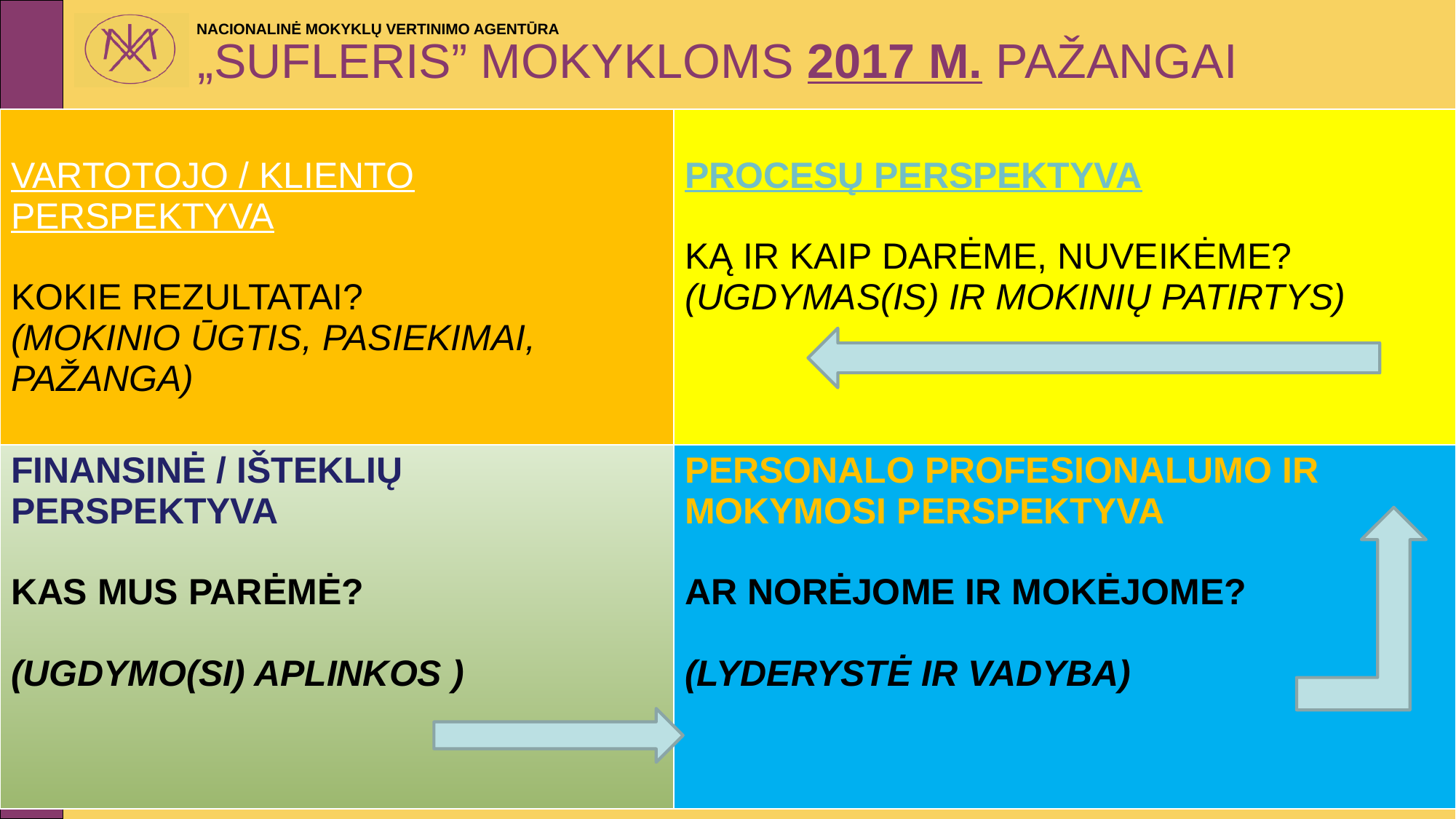

# „SUFLERIS” MOKYKLOMS 2017 M. PAŽANGAI
| VARTOTOJO / KLIENTO PERSPEKTYVA KOKIE REZULTATAI? (MOKINIO ŪGTIS, PASIEKIMAI, PAŽANGA) | PROCESŲ PERSPEKTYVA KĄ IR KAIP DARĖME, NUVEIKĖME? (UGDYMAS(IS) IR MOKINIŲ PATIRTYS) |
| --- | --- |
| FINANSINĖ / IŠTEKLIŲ PERSPEKTYVA KAS MUS PARĖMĖ? (UGDYMO(SI) APLINKOS ) | PERSONALO PROFESIONALUMO IR MOKYMOSI PERSPEKTYVA AR NORĖJOME IR MOKĖJOME? (LYDERYSTĖ IR VADYBA) |